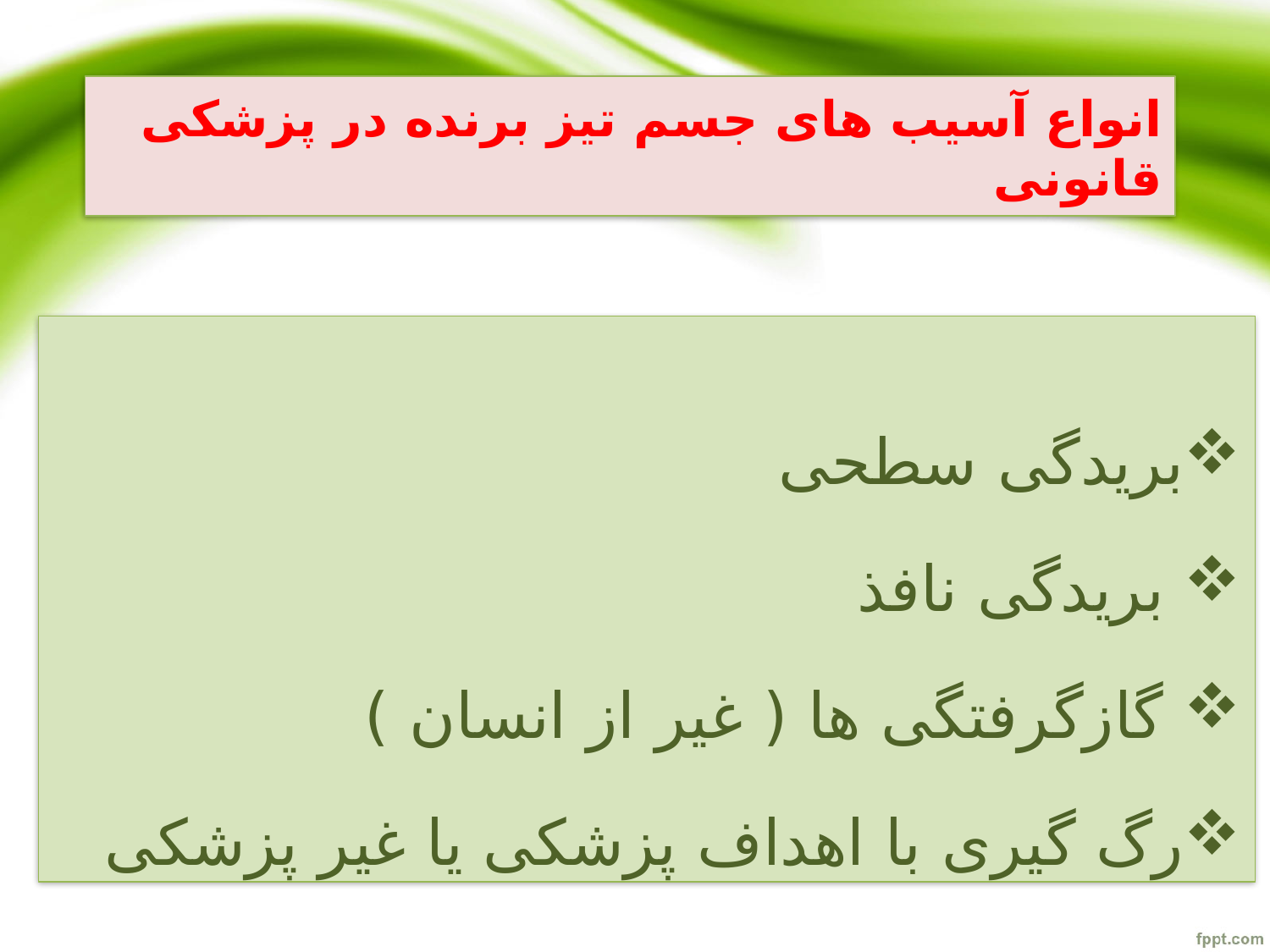

انواع آسیب های جسم تیز برنده در پزشکی قانونی

بریدگی سطحی
 بریدگی نافذ
 گازگرفتگی ها ( غیر از انسان )
رگ گیری با اهداف پزشکی یا غیر پزشکی